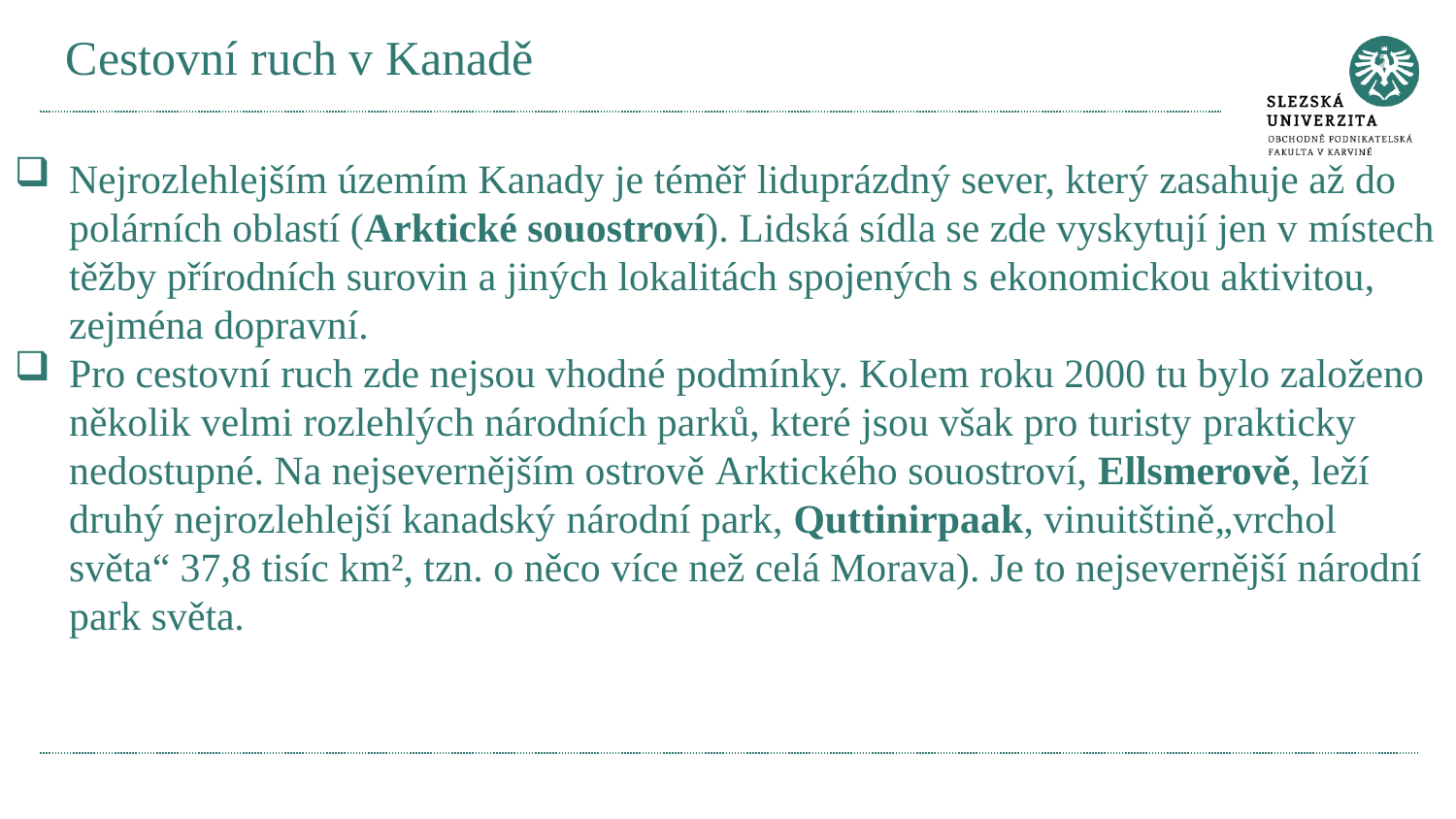

# Cestovní ruch v Kanadě
Nejrozlehlejším územím Kanady je téměř liduprázdný sever, který zasahuje až do polárních oblastí (Arktické souostroví). Lidská sídla se zde vyskytují jen v místech těžby přírodních surovin a jiných lokalitách spojených s ekonomickou aktivitou, zejména dopravní.
Pro cestovní ruch zde nejsou vhodné podmínky. Kolem roku 2000 tu bylo založeno několik velmi rozlehlých národních parků, které jsou však pro turisty prakticky nedostupné. Na nejsevernějším ostrově Arktického souostroví, Ellsmerově, leží druhý nejrozlehlejší kanadský národní park, Quttinirpaak, vinuitštině„vrchol světa“ 37,8 tisíc km², tzn. o něco více než celá Morava). Je to nejsevernější národní park světa.